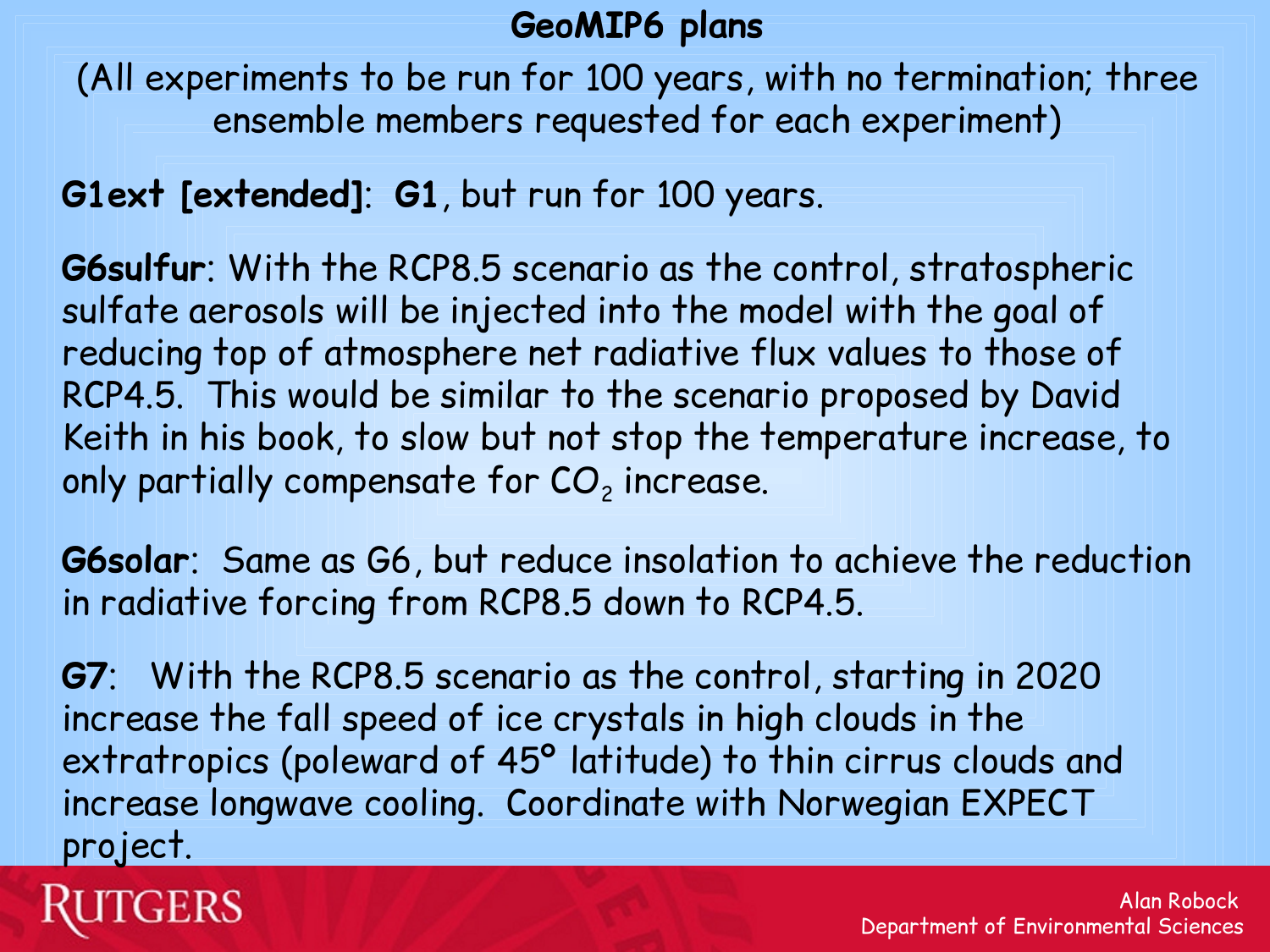

GeoMIP6 plans
(All experiments to be run for 100 years, with no termination; three ensemble members requested for each experiment)
G1ext [extended]:  G1, but run for 100 years.
G6sulfur: With the RCP8.5 scenario as the control, stratospheric sulfate aerosols will be injected into the model with the goal of reducing top of atmosphere net radiative flux values to those of RCP4.5.  This would be similar to the scenario proposed by David Keith in his book, to slow but not stop the temperature increase, to only partially compensate for CO2 increase.
G6solar:  Same as G6, but reduce insolation to achieve the reduction in radiative forcing from RCP8.5 down to RCP4.5.
G7:   With the RCP8.5 scenario as the control, starting in 2020 increase the fall speed of ice crystals in high clouds in the extratropics (poleward of 45º latitude) to thin cirrus clouds and increase longwave cooling.  Coordinate with Norwegian EXPECT project.